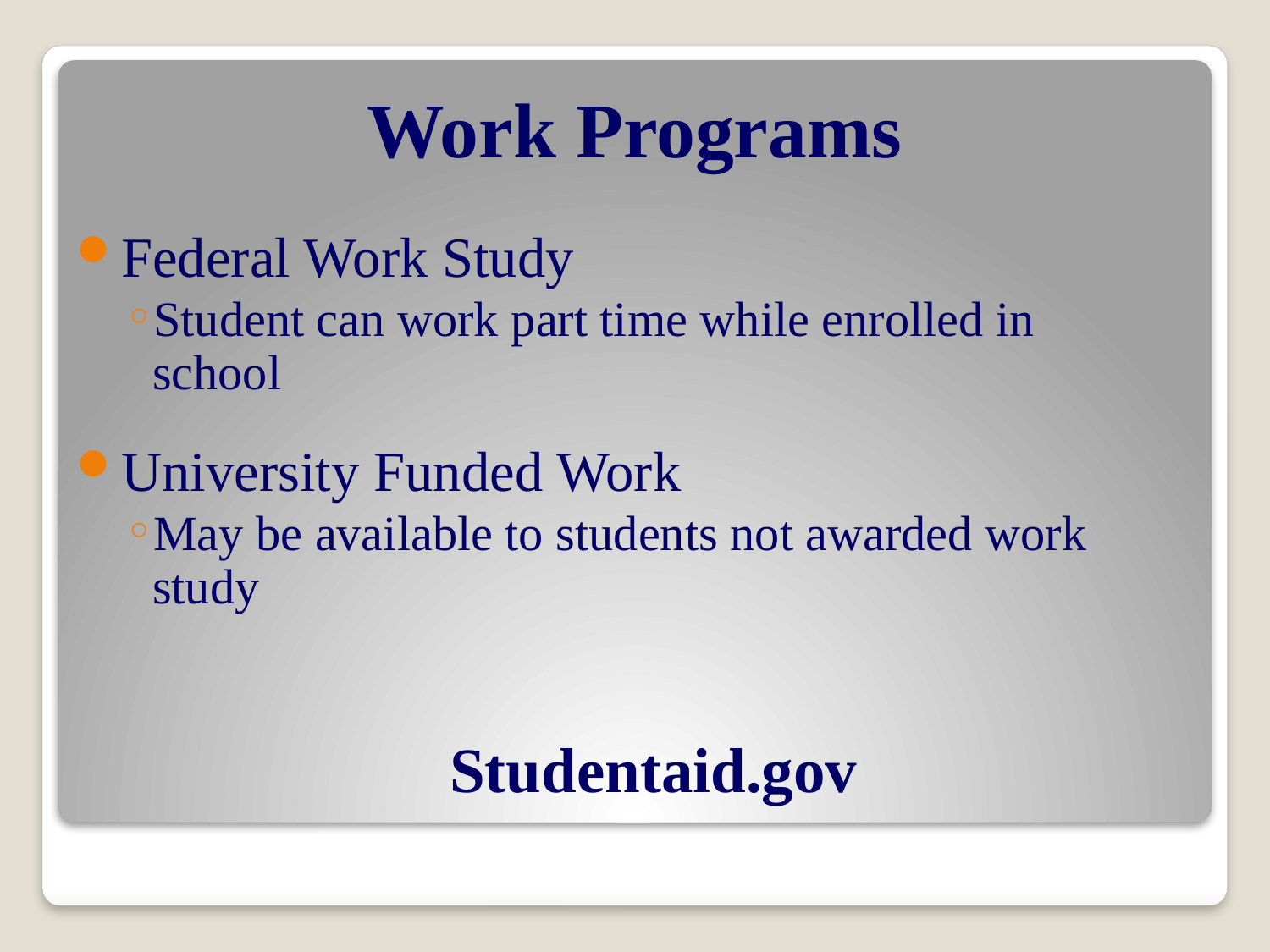

# Work Programs
Federal Work Study
Student can work part time while enrolled in school

University Funded Work
May be available to students not awarded work study

Studentaid.gov